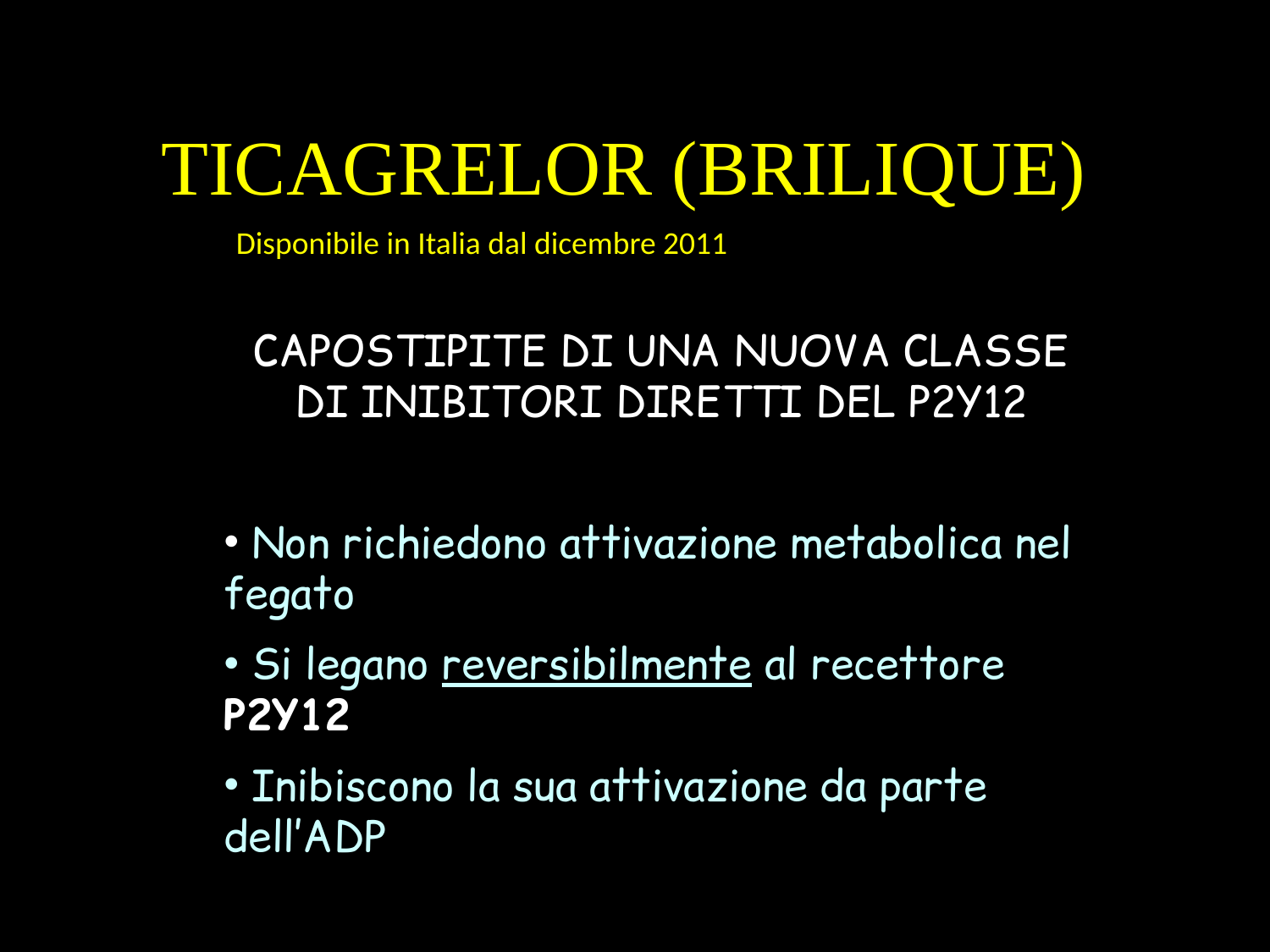

TICAGRELOR (BRILIQUE) 1)
    Disponibile in Italia dal dicembre 2011
CAPOSTIPITE DI UNA NUOVA CLASSE DI INIBITORI DIRETTI DEL P2Y12

 Non richiedono attivazione metabolica nel fegato
 Si legano reversibilmente al recettore P2Y12
 Inibiscono la sua attivazione da parte dell’ADP